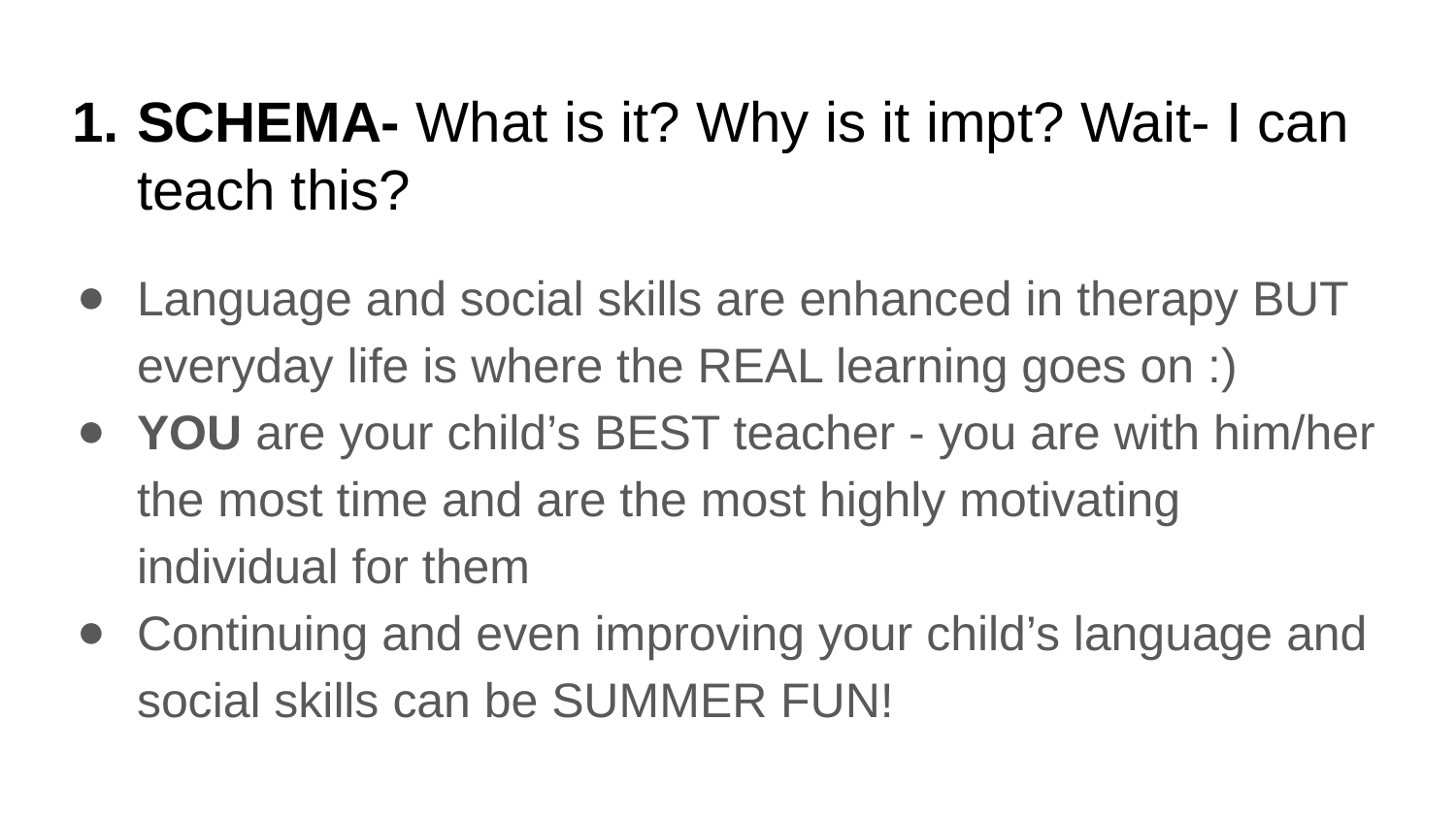

# SCHEMA- What is it? Why is it impt? Wait- I can teach this?
Language and social skills are enhanced in therapy BUT everyday life is where the REAL learning goes on :)
YOU are your child’s BEST teacher - you are with him/her the most time and are the most highly motivating individual for them
Continuing and even improving your child’s language and social skills can be SUMMER FUN!